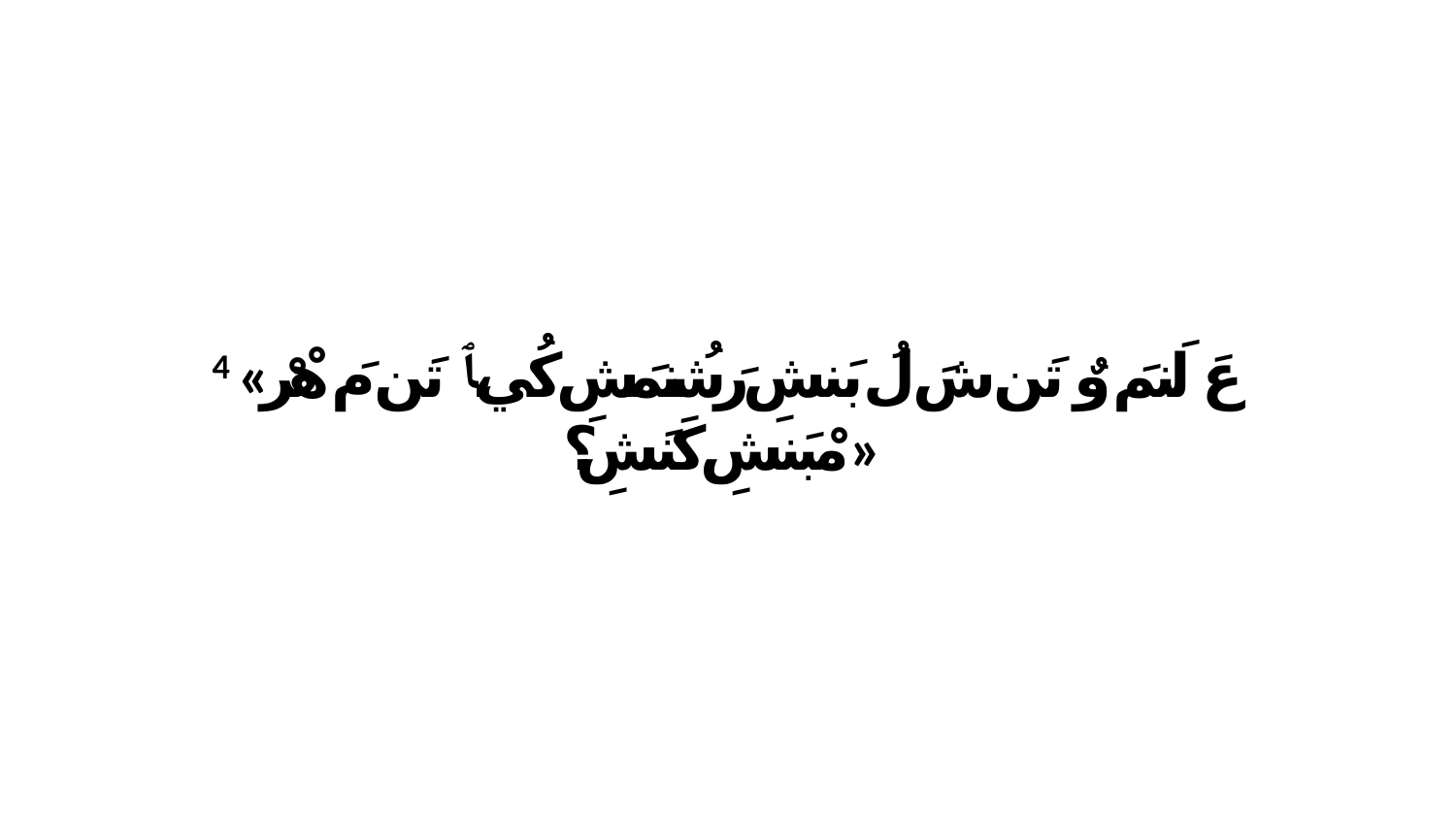

4 «عَ لَنمَ وٌ تَن شَ لُ بَنشِ رَشُنمَشِ كُي،ﭑ تَن مَ هْرْ مْبَنشِ كَنَشِ؟»